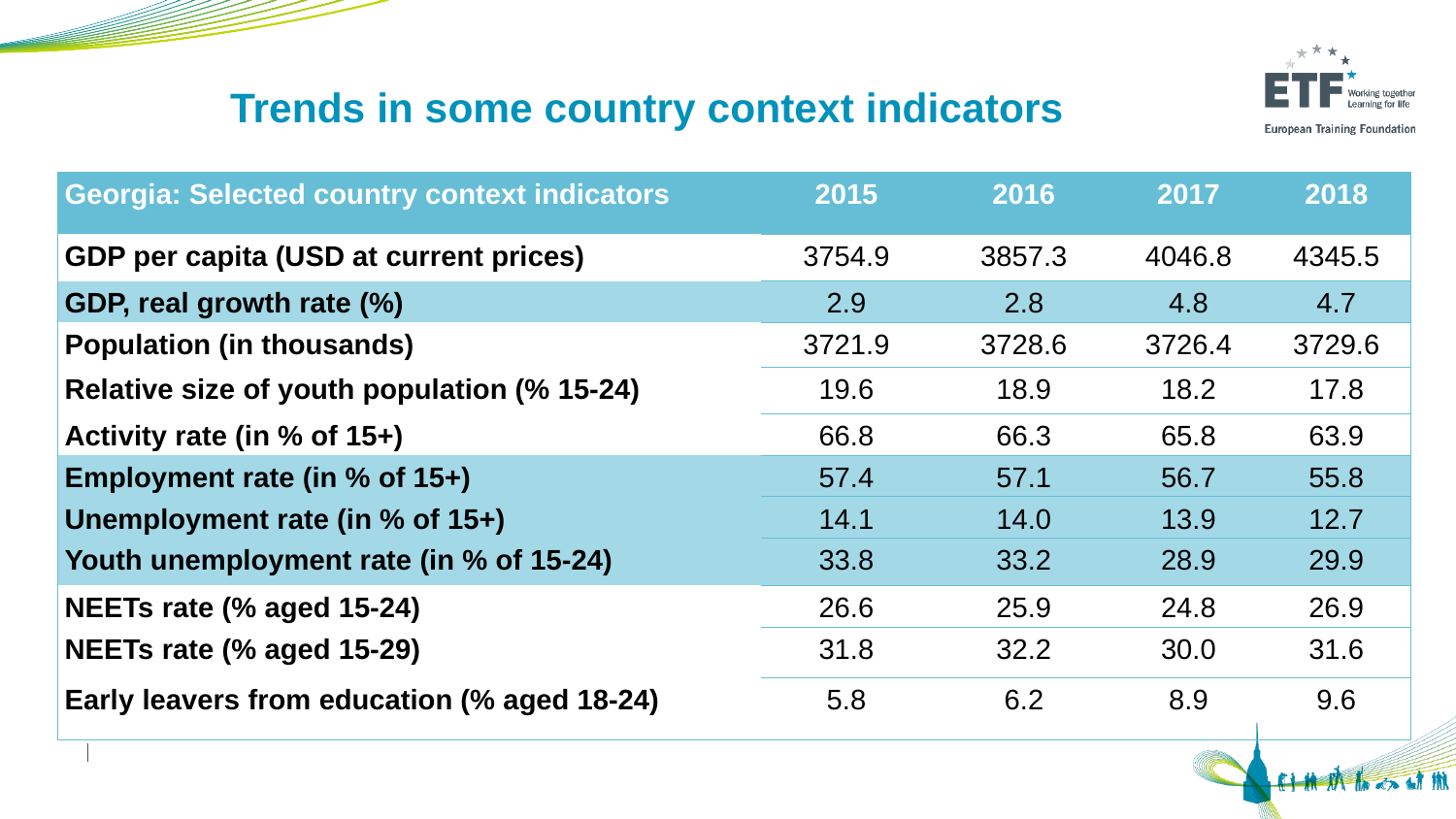

# Trends in some country context indicators
| Georgia: Selected country context indicators | 2015 | 2016 | 2017 | 2018 |
| --- | --- | --- | --- | --- |
| GDP per capita (USD at current prices) | 3754.9 | 3857.3 | 4046.8 | 4345.5 |
| GDP, real growth rate (%) | 2.9 | 2.8 | 4.8 | 4.7 |
| Population (in thousands) | 3721.9 | 3728.6 | 3726.4 | 3729.6 |
| Relative size of youth population (% 15-24) | 19.6 | 18.9 | 18.2 | 17.8 |
| Activity rate (in % of 15+) | 66.8 | 66.3 | 65.8 | 63.9 |
| Employment rate (in % of 15+) | 57.4 | 57.1 | 56.7 | 55.8 |
| Unemployment rate (in % of 15+) | 14.1 | 14.0 | 13.9 | 12.7 |
| Youth unemployment rate (in % of 15-24) | 33.8 | 33.2 | 28.9 | 29.9 |
| NEETs rate (% aged 15-24) | 26.6 | 25.9 | 24.8 | 26.9 |
| NEETs rate (% aged 15-29) | 31.8 | 32.2 | 30.0 | 31.6 |
| Early leavers from education (% aged 18-24) | 5.8 | 6.2 | 8.9 | 9.6 |